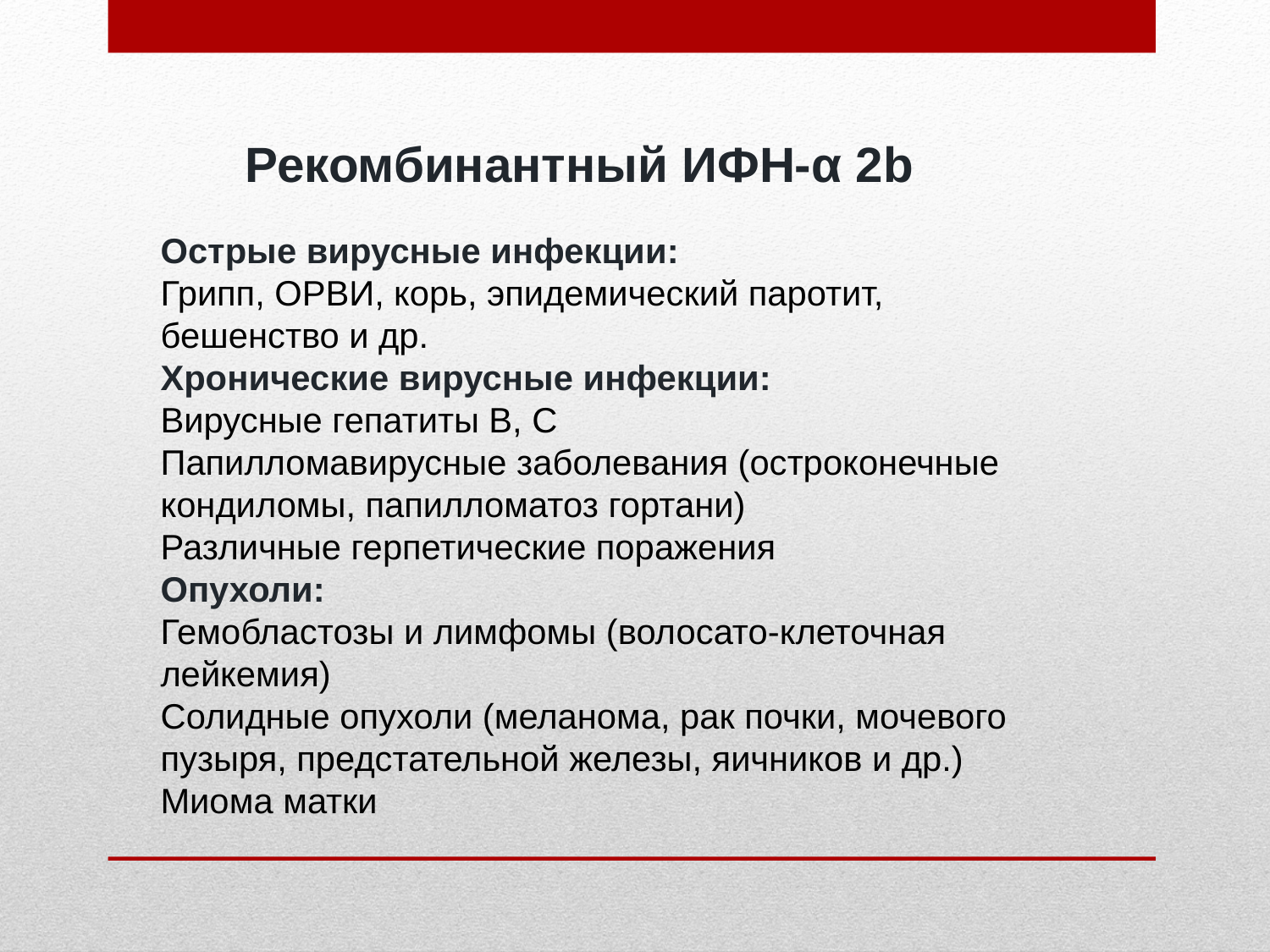

Рекомбинантный ИФН-α 2b
Острые вирусные инфекции:
Грипп, ОРВИ, корь, эпидемический паротит, бешенство и др.
Хронические вирусные инфекции:
Вирусные гепатиты В, С
Папилломавирусные заболевания (остроконечные кондиломы, папилломатоз гортани)
Различные герпетические поражения
Опухоли:
Гемобластозы и лимфомы (волосато-клеточная лейкемия)
Солидные опухоли (меланома, рак почки, мочевого пузыря, предстательной железы, яичников и др.)
Миома матки